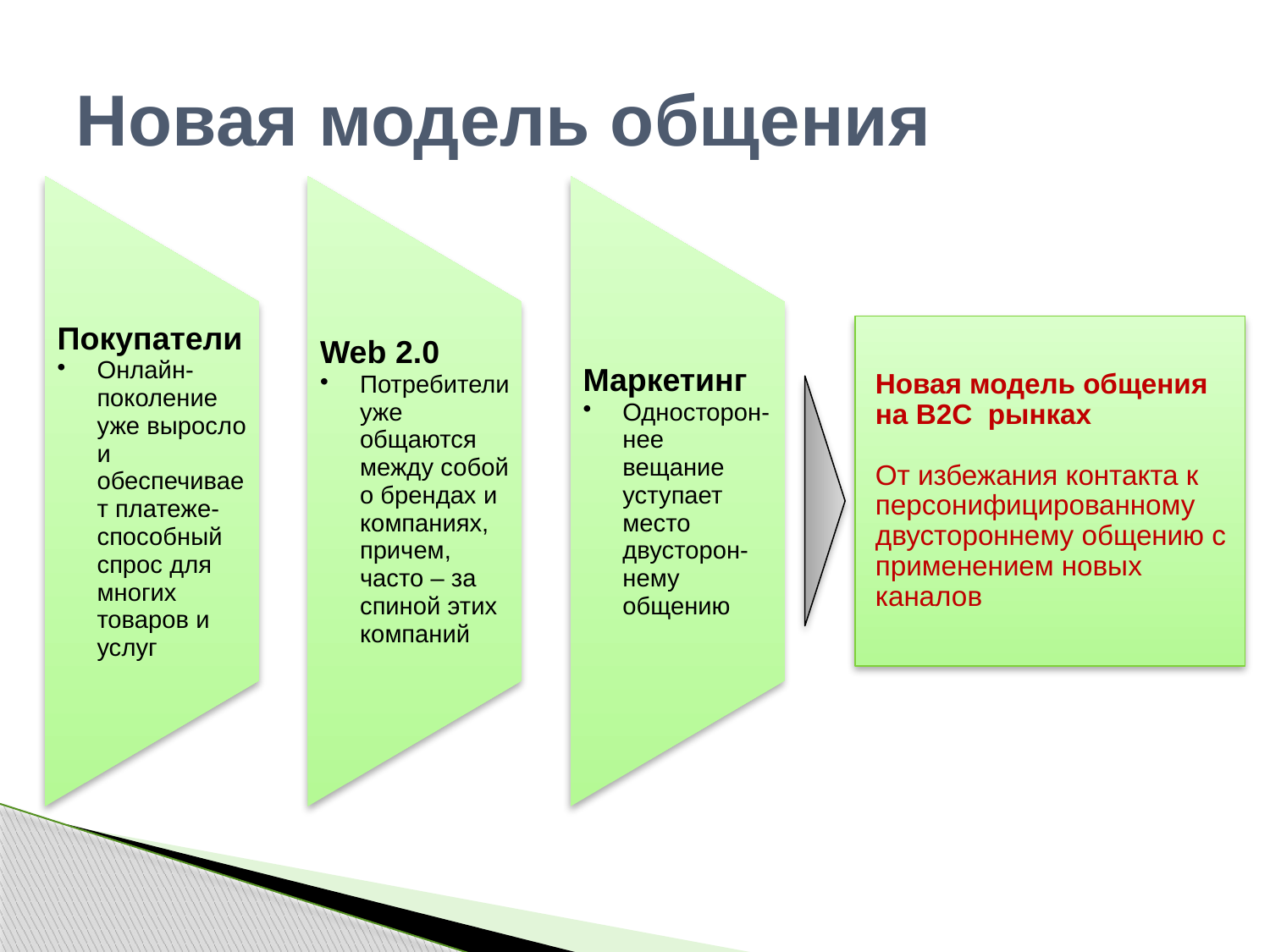

# Новая модель общения
Покупатели
Web 2.0
Потребители уже общаются между собой о брендах и компаниях, причем, часто – за спиной этих компаний
Маркетинг
Онлайн-поколение уже выросло и обеспечивает платеже-способный спрос для многих товаров и услуг
Односторон-нее вещание уступает место двусторон-нему общению
	Новая модель общения на B2C  рынках
От избежания контакта к персонифицированному двустороннему общению с применением новых каналов